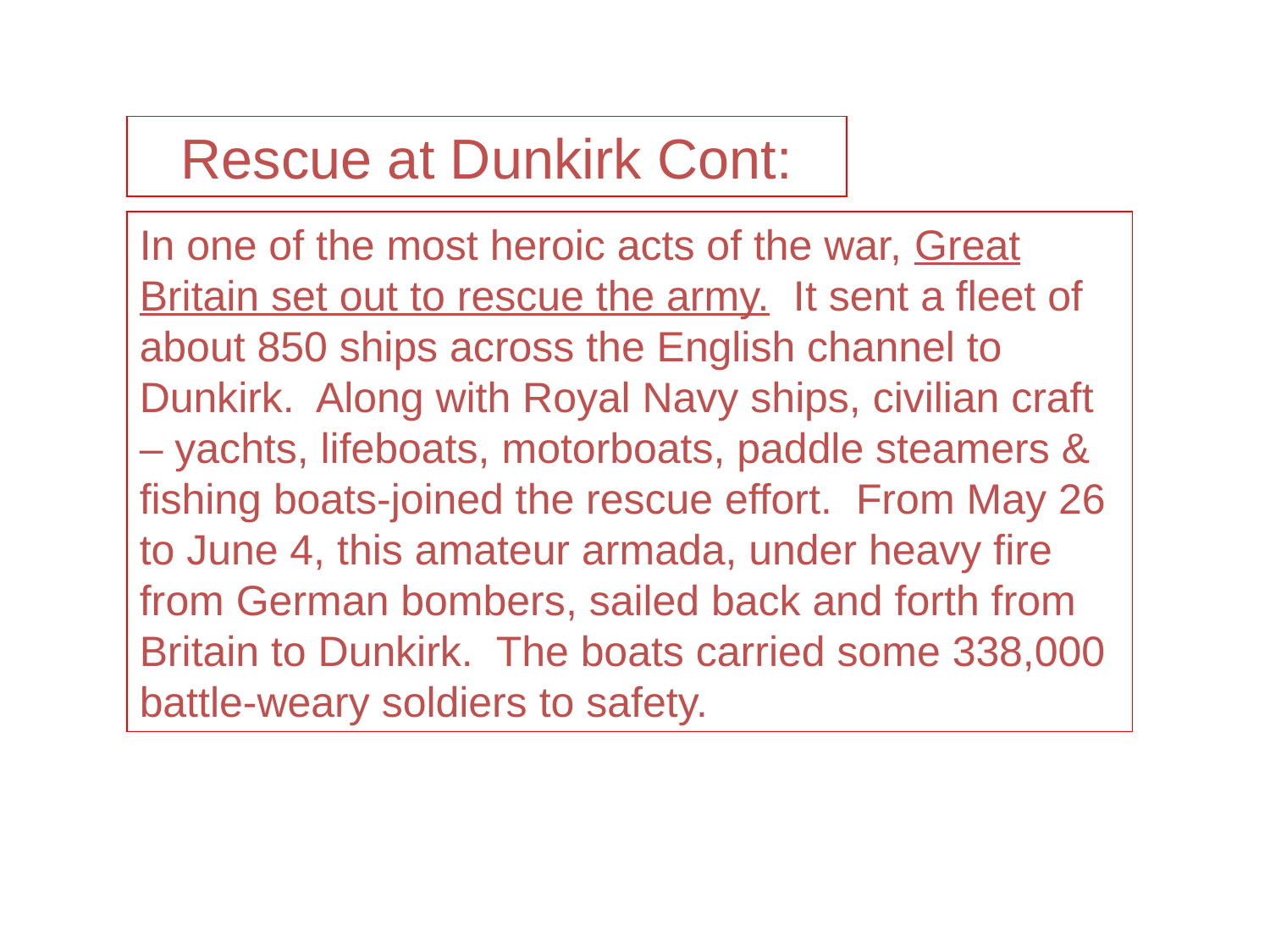

Rescue at Dunkirk Cont:
In one of the most heroic acts of the war, Great Britain set out to rescue the army.  It sent a fleet of about 850 ships across the English channel to Dunkirk.  Along with Royal Navy ships, civilian craft – yachts, lifeboats, motorboats, paddle steamers & fishing boats-joined the rescue effort.  From May 26 to June 4, this amateur armada, under heavy fire from German bombers, sailed back and forth from Britain to Dunkirk.  The boats carried some 338,000 battle-weary soldiers to safety.